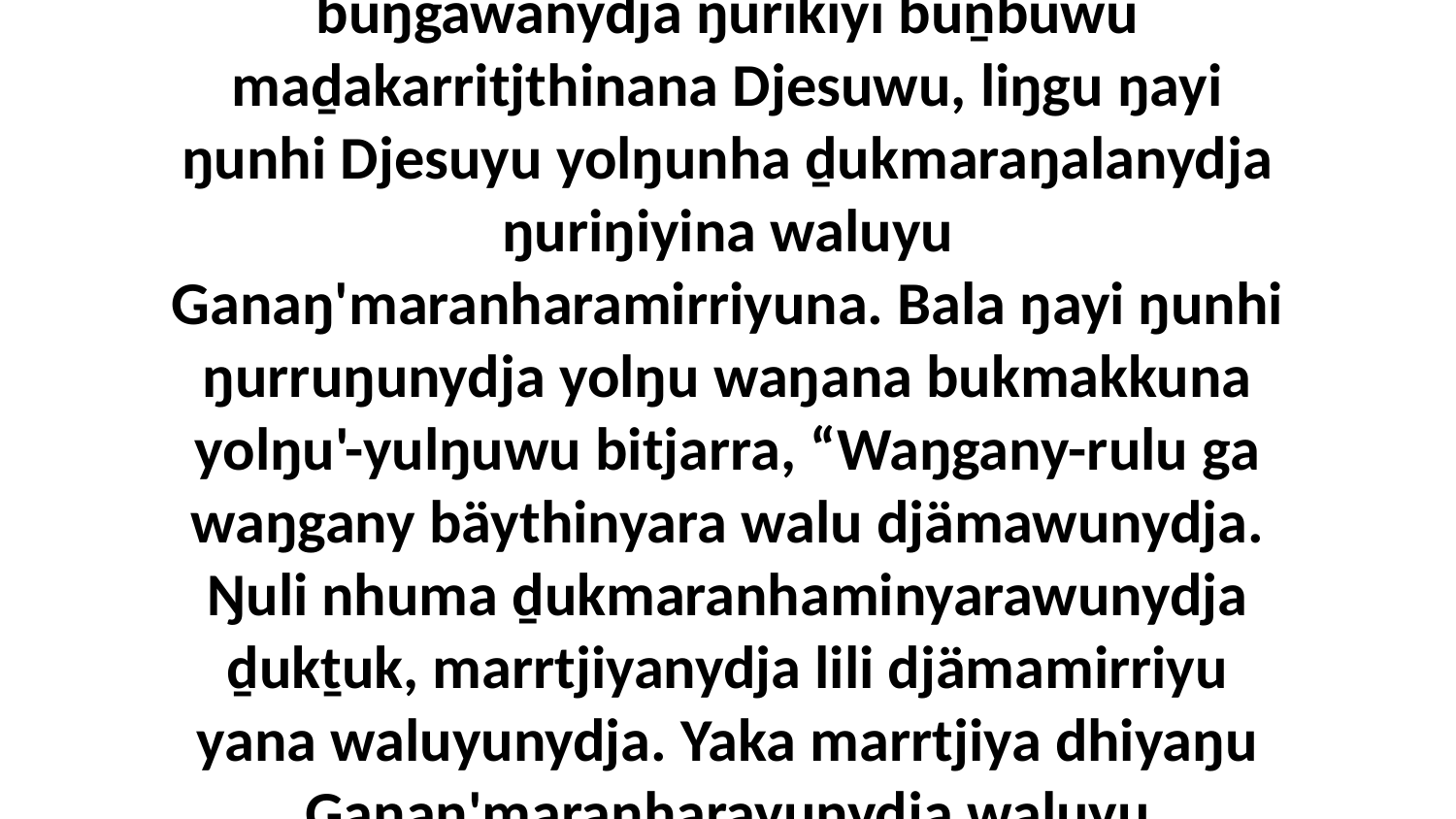

14 Bala ŋayi ŋurruŋunydja wal'ŋu ŋunhi buŋgawanydja ŋurikiyi buṉbuwu maḏakarritjthinana Djesuwu, liŋgu ŋayi ŋunhi Djesuyu yolŋunha ḏukmaraŋalanydja ŋuriŋiyina waluyu Ganaŋ'maranharamirriyuna. Bala ŋayi ŋunhi ŋurruŋunydja yolŋu waŋana bukmakkuna yolŋu'-yulŋuwu bitjarra, “Waŋgany-rulu ga waŋgany bäythinyara walu djämawunydja. Ŋuli nhuma ḏukmaranhaminyarawunydja ḏukṯuk, marrtjiyanydja lili djämamirriyu yana waluyunydja. Yaka marrtjiya dhiyaŋu Ganaŋ'maranharayunydja waluyu ḏukmaranharawu.”